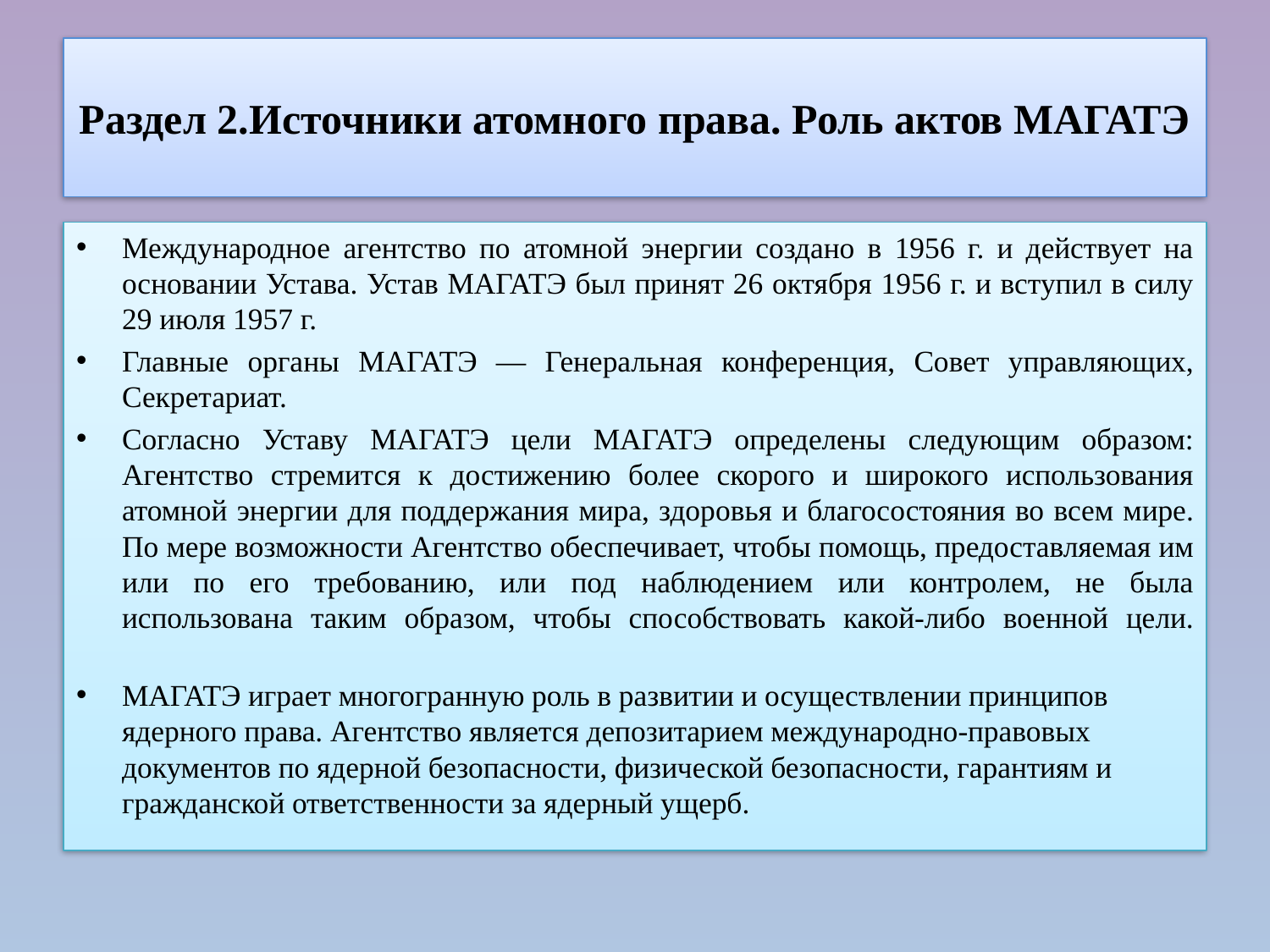

# Раздел 2.Источники атомного права. Роль актов МАГАТЭ
Международное агентство по атомной энергии создано в 1956 г. и действует на основании Устава. Устав МАГАТЭ был принят 26 октября 1956 г. и вступил в силу 29 июля 1957 г.
Главные органы МАГАТЭ — Генеральная конференция, Совет управляющих, Секретариат.
Согласно Уставу МАГАТЭ цели МАГАТЭ определены следующим образом: Агентство стремится к достижению более скорого и широкого использования атомной энергии для поддержания мира, здоровья и благосостояния во всем мире. По мере возможности Агентство обеспечивает, чтобы помощь, предоставляемая им или по его требованию, или под наблюдением или контролем, не была использована таким образом, чтобы способствовать какой-либо военной цели.
МАГАТЭ играет многогранную роль в развитии и осуществлении принципов ядерного права. Агентство является депозитарием международно-правовых документов по ядерной безопасности, физической безопасности, гарантиям и гражданской ответственности за ядерный ущерб.